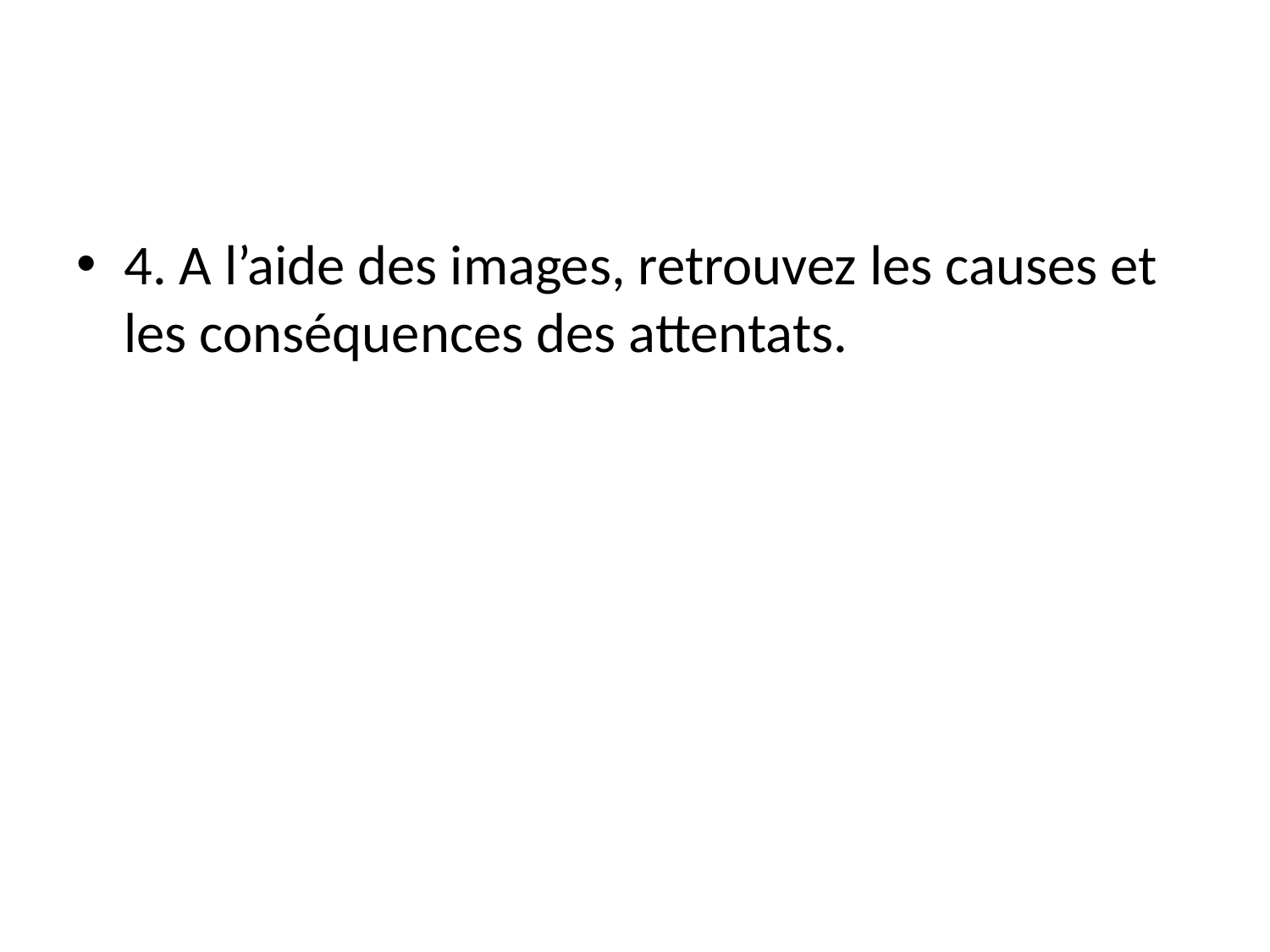

#
4. A l’aide des images, retrouvez les causes et les conséquences des attentats.